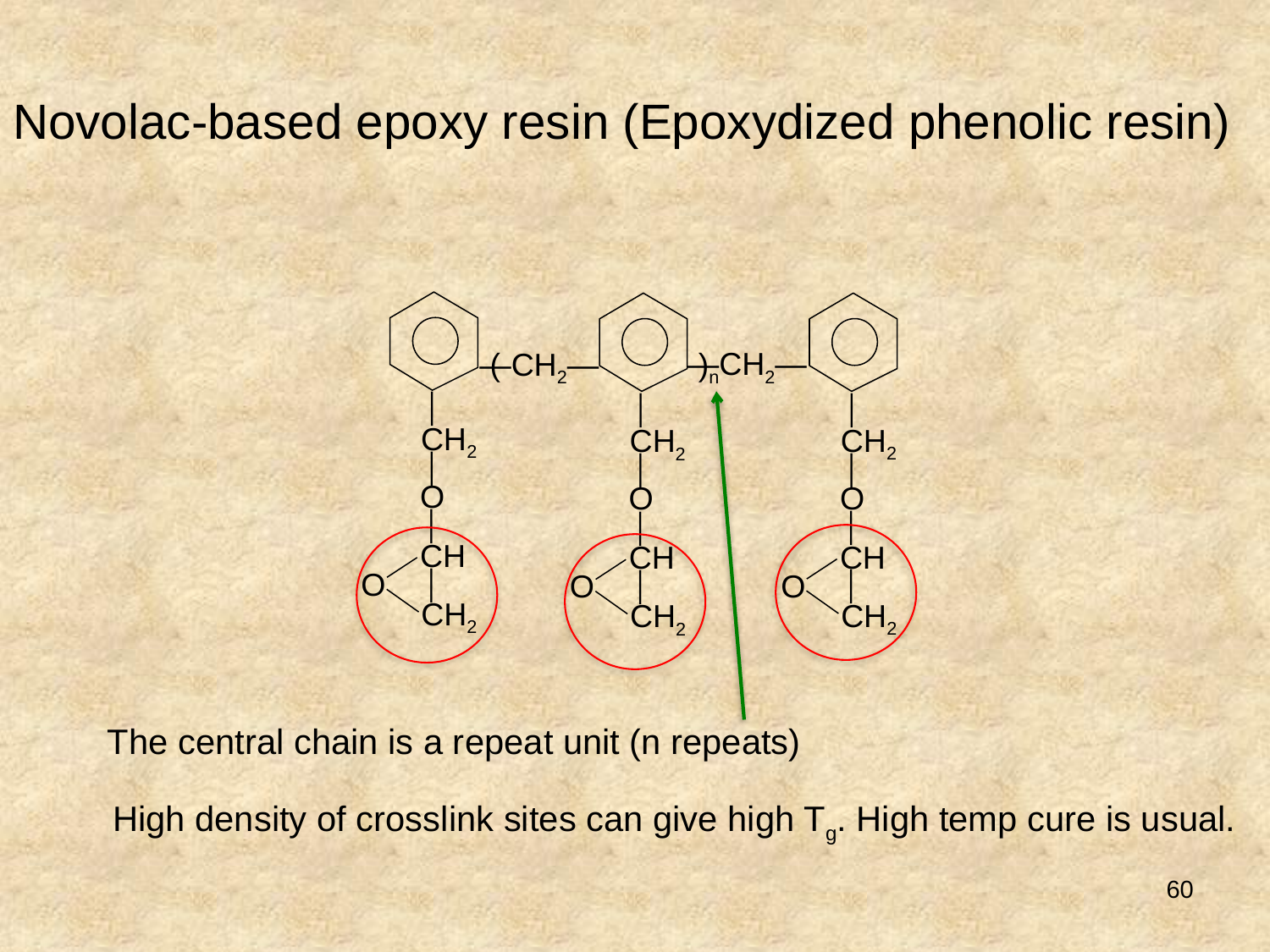

Novolac-based epoxy resin (Epoxydized phenolic resin)

―CH2―
(
―CH2―
)n
│
│
│
CH2
CH2
CH2
│
│
│
O
O
O
│
│
│

CH
CH
CH

O

O
│
O
│
│
CH2

CH2
CH2

The central chain is a repeat unit (n repeats)
High density of crosslink sites can give high Tg. High temp cure is usual.
60